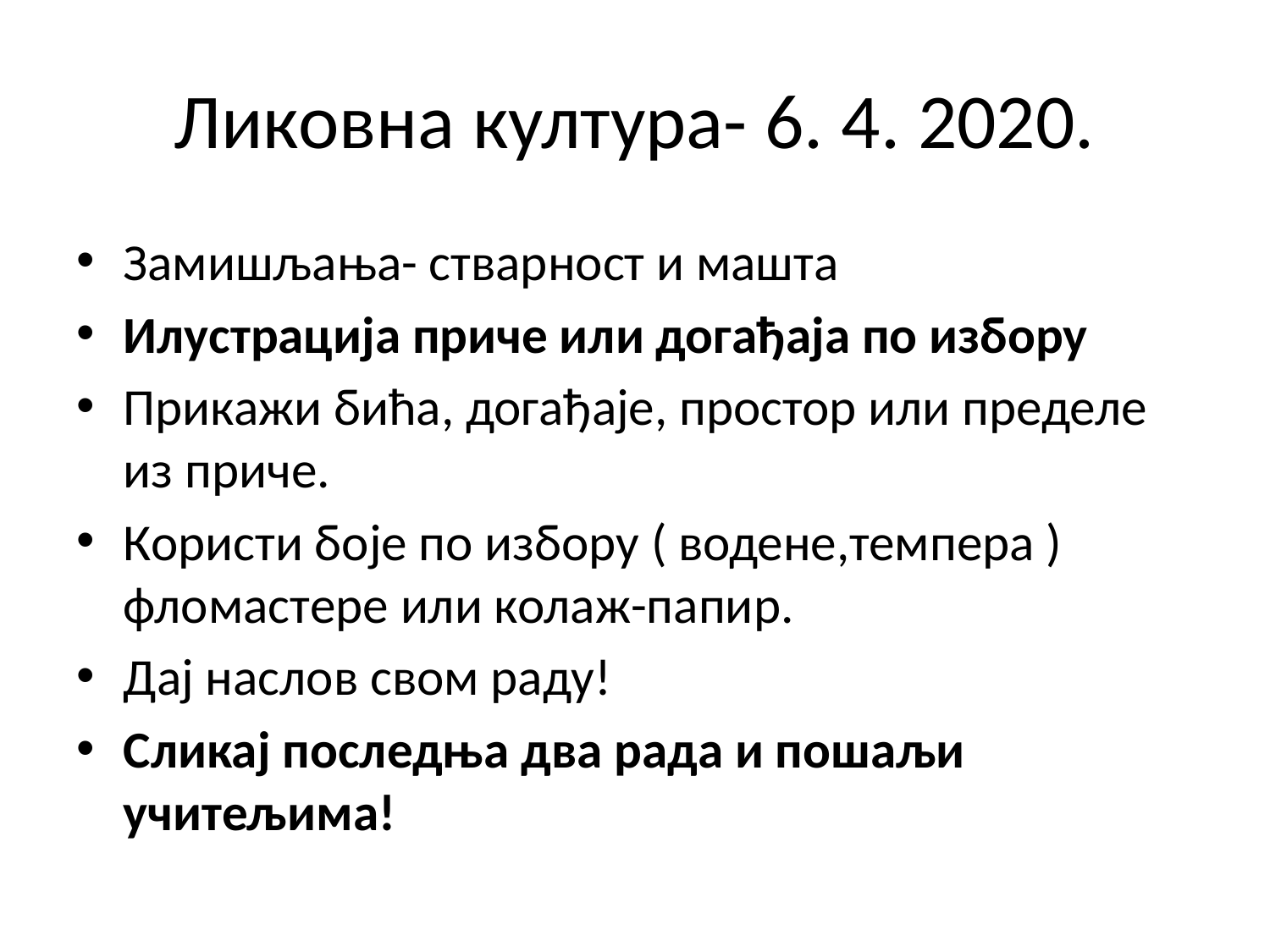

# Ликовна култура- 6. 4. 2020.
Замишљања- стварност и машта
Илустрација приче или догађаја по избору
Прикажи бића, догађаје, простор или пределе из приче.
Користи боје по избору ( водене,темпера ) фломастере или колаж-папир.
Дај наслов свом раду!
Сликај последња два рада и пошаљи учитељима!